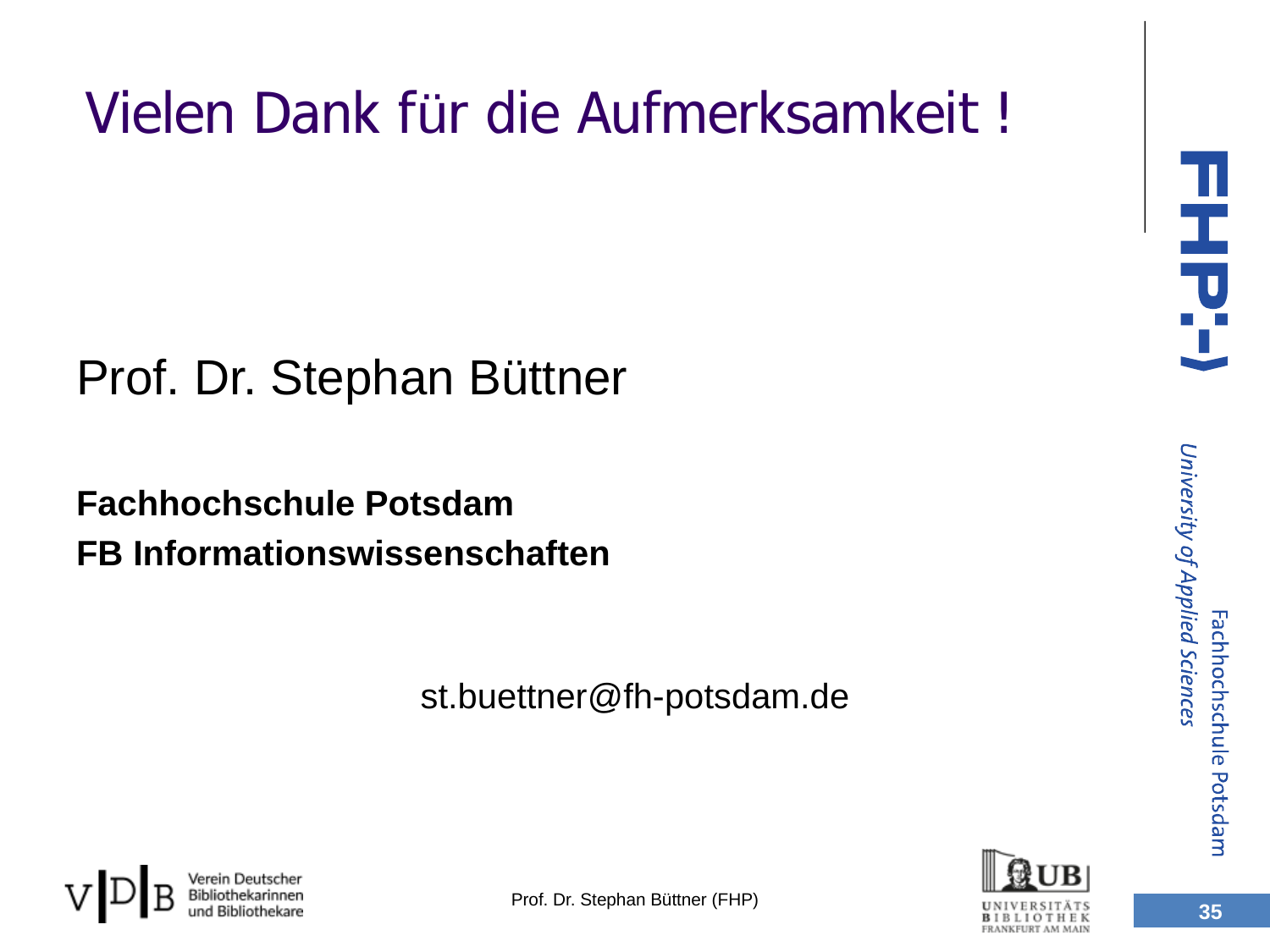

# Vielen Dank für die Aufmerksamkeit !

Prof. Dr. Stephan Büttner

Fachhochschule Potsdam
FB Informationswissenschaften

st.buettner@fh-potsdam.de
35